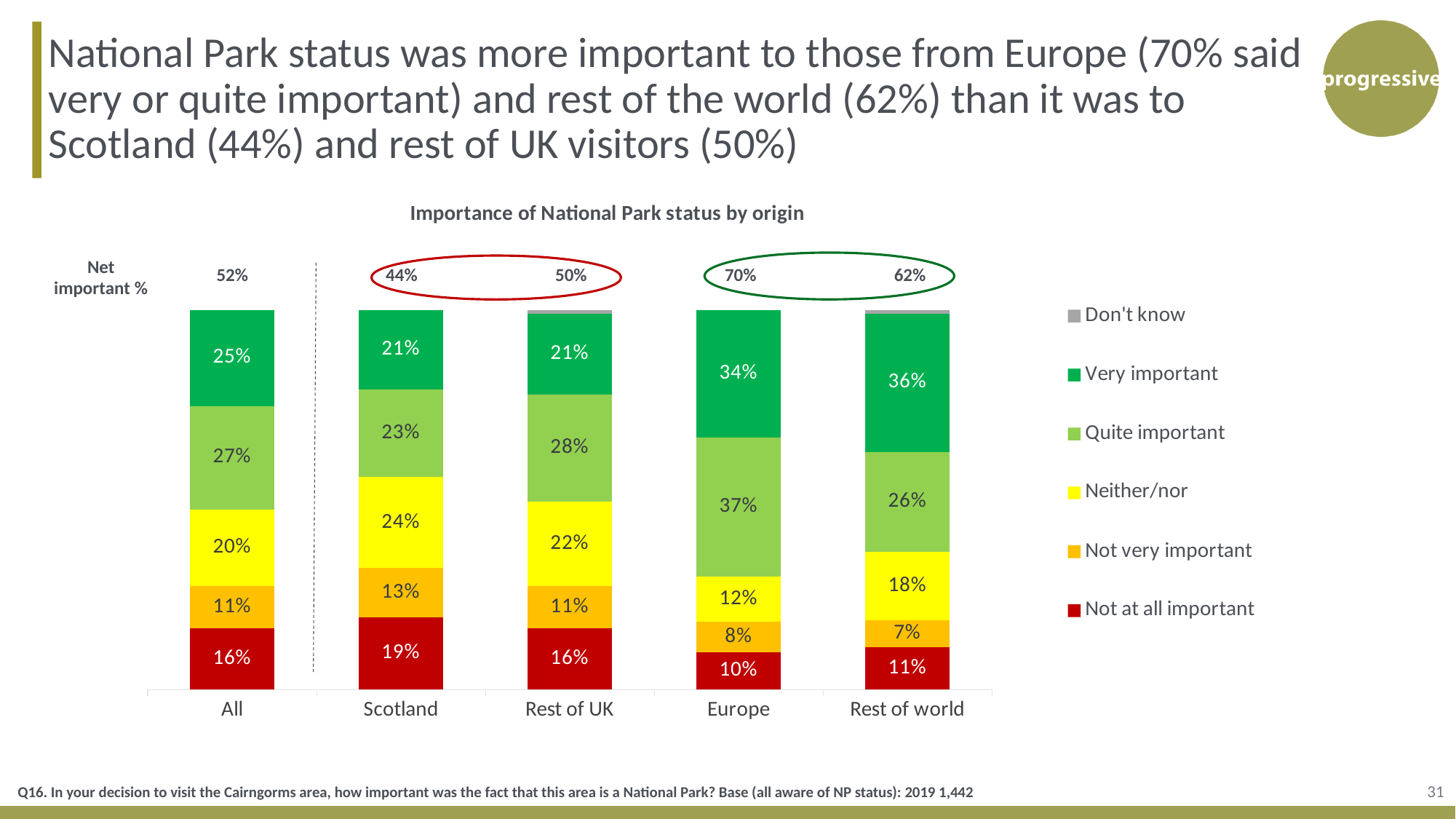

National Park status was more important to those from Europe (70% said very or quite important) and rest of the world (62%) than it was to Scotland (44%) and rest of UK visitors (50%)

### Chart: Importance of National Park status by origin

| Category | Not at all important | Not very important | Neither/nor | Quite important | Very important | Don't know |
|---|---|---|---|---|---|---|
| All | 0.16 | 0.11 | 0.2 | 0.27 | 0.25 | 0.0 |
| Scotland | 0.19 | 0.13 | 0.24 | 0.23 | 0.21 | 0.0 |
| Rest of UK | 0.16 | 0.11 | 0.22 | 0.28 | 0.21 | 0.01 |
| Europe | 0.1 | 0.08 | 0.12 | 0.37 | 0.34 | None |
| Rest of world | 0.11 | 0.07 | 0.18 | 0.26 | 0.36 | 0.01 |
Net important %

| 52% | 44% | 50% | 70% | 62% |
| --- | --- | --- | --- | --- |

31
Q16. In your decision to visit the Cairngorms area, how important was the fact that this area is a National Park? Base (all aware of NP status): 2019 1,442